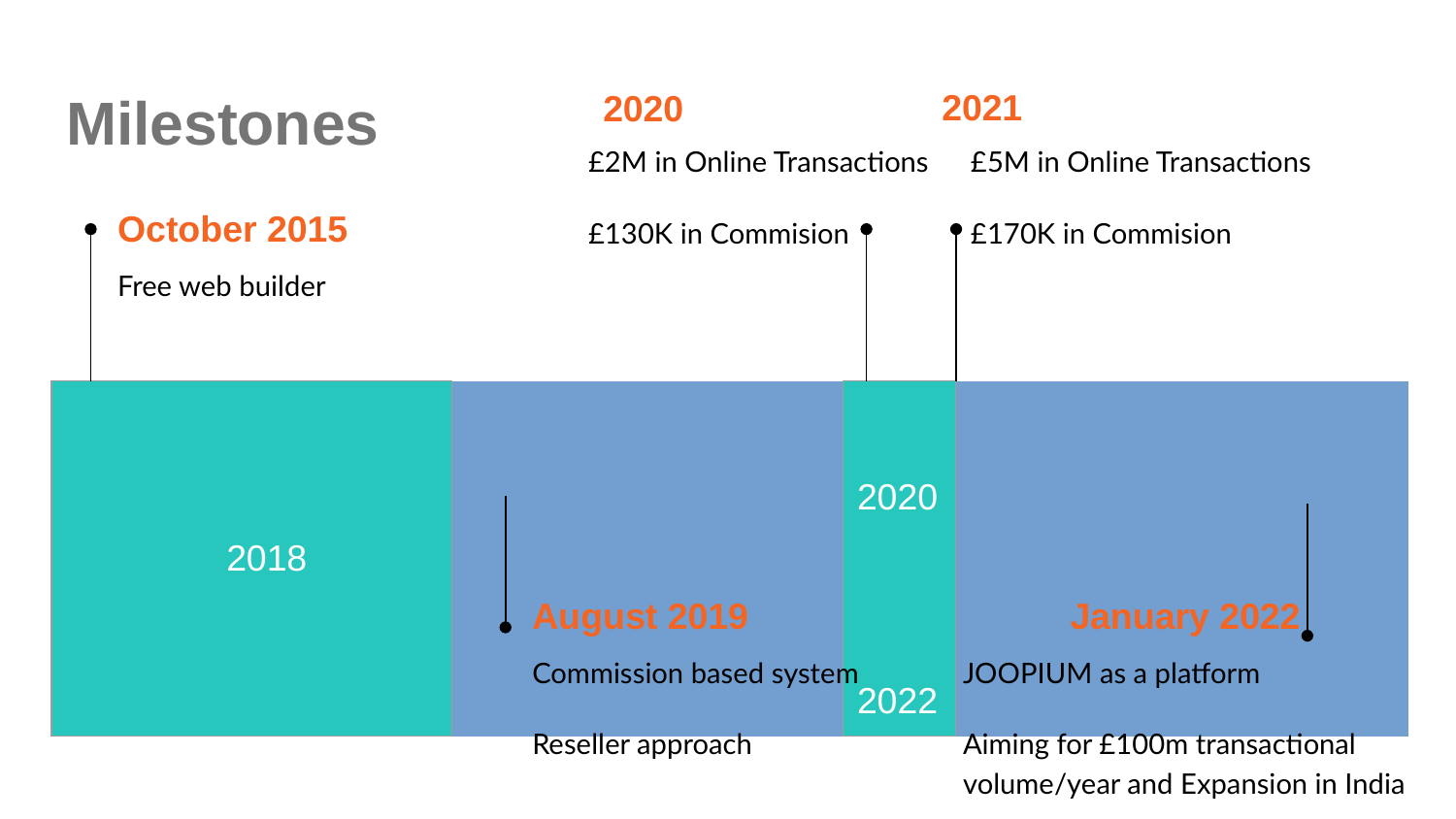

# Milestones
2021
2020
£5M in Online Transactions
£170K in Commision
£2M in Online Transactions
£130K in Commision
October 2015
Free web builder

| 2018 |  |  |  | 2020 2022 |  |  |  |  |  |  |  |
| --- | --- | --- | --- | --- | --- | --- | --- | --- | --- | --- | --- |
August 2019
      January 2022
Commission based system
Reseller approach
JOOPIUM as a platform
Aiming for £100m transactional volume/year and Expansion in India